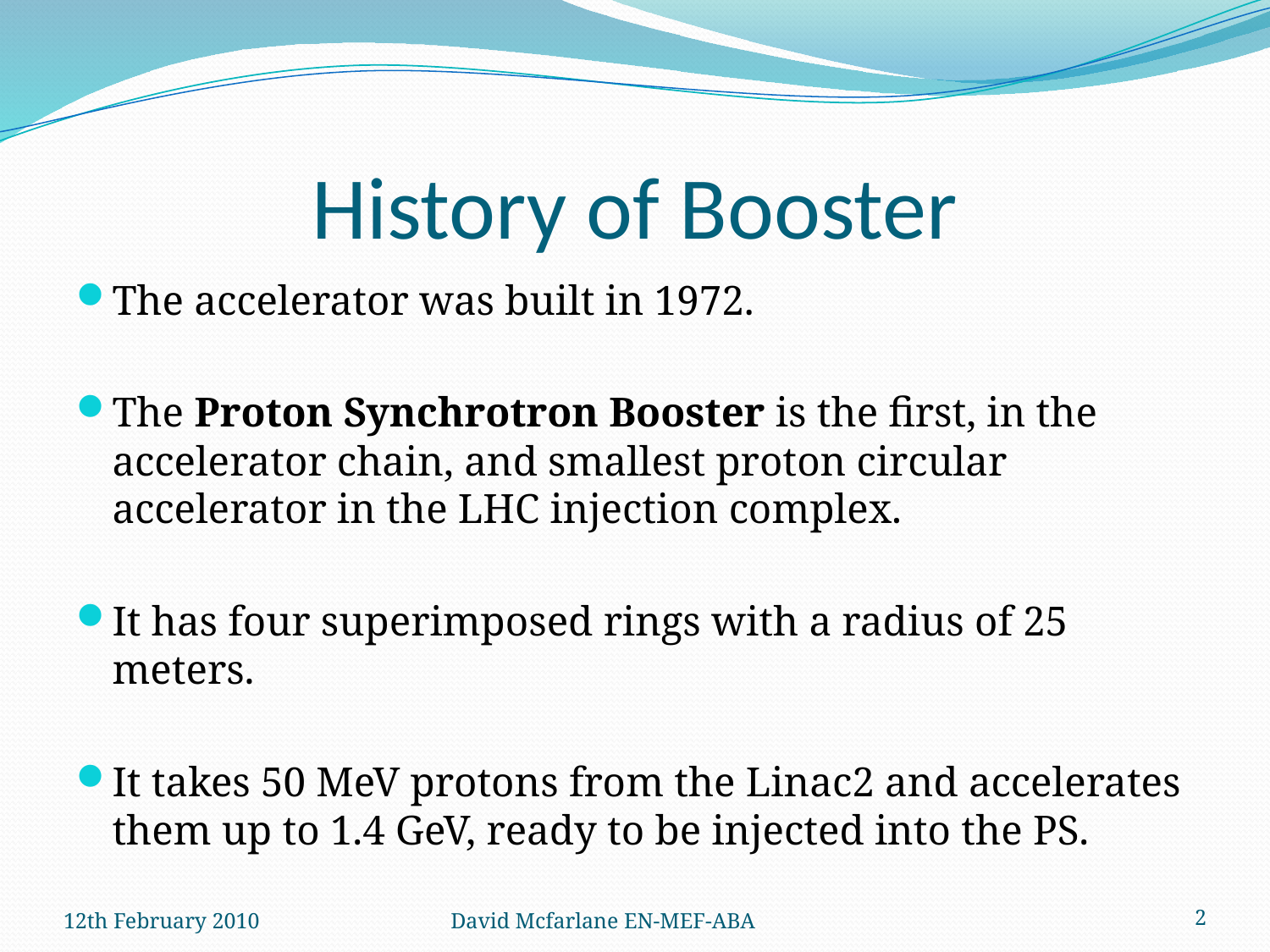

# History of Booster
The accelerator was built in 1972.

The Proton Synchrotron Booster is the first, in the accelerator chain, and smallest proton circular accelerator in the LHC injection complex.

It has four superimposed rings with a radius of 25 meters.

It takes 50 MeV protons from the Linac2 and accelerates them up to 1.4 GeV, ready to be injected into the PS.

12th February 2010
David Mcfarlane EN-MEF-ABA
2